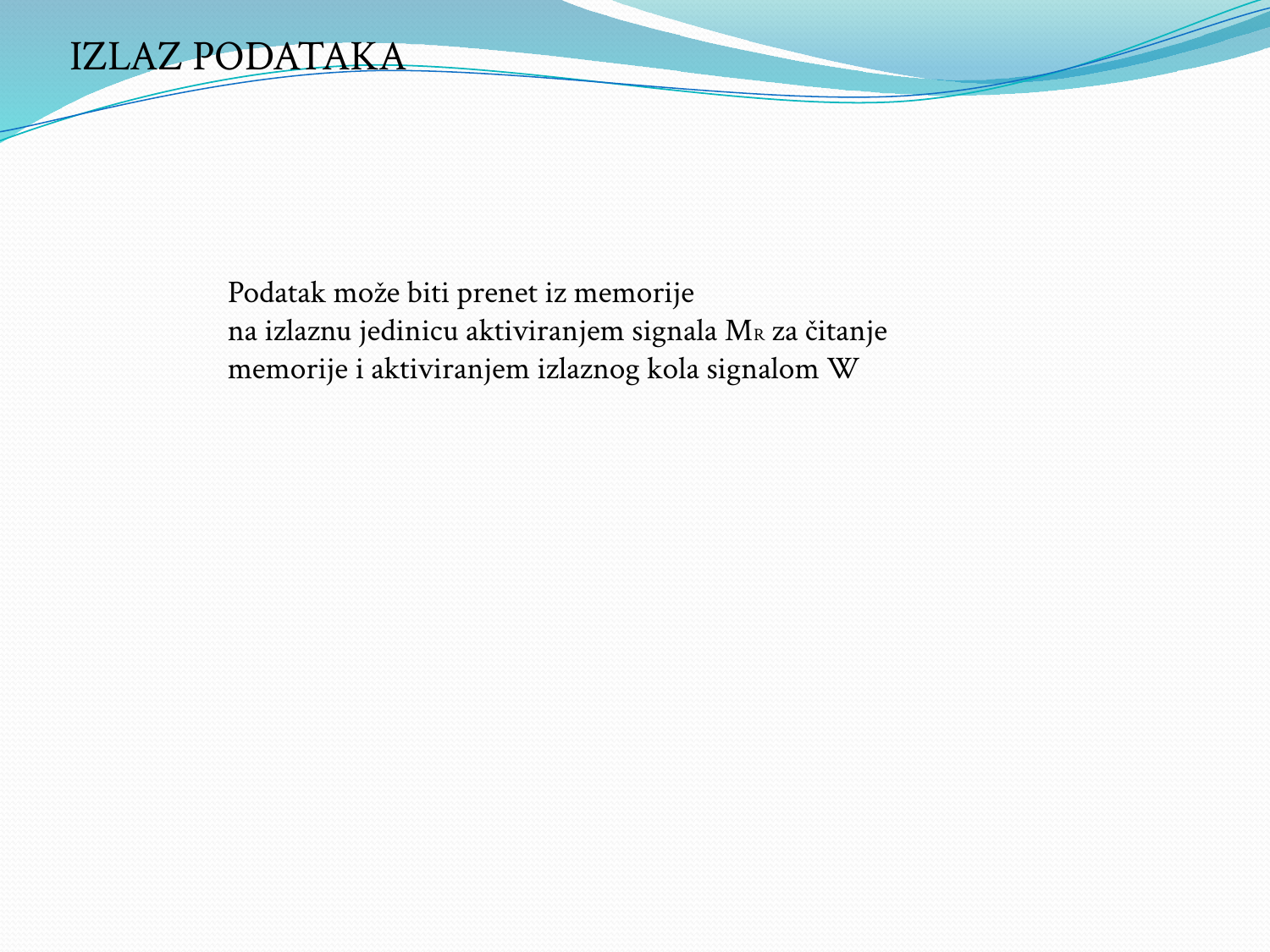

IZLAZ PODATAKA
Podatak može biti prenet iz memorije
na izlaznu jedinicu aktiviranjem signala MR za čitanje
memorije i aktiviranjem izlaznog kola signalom W